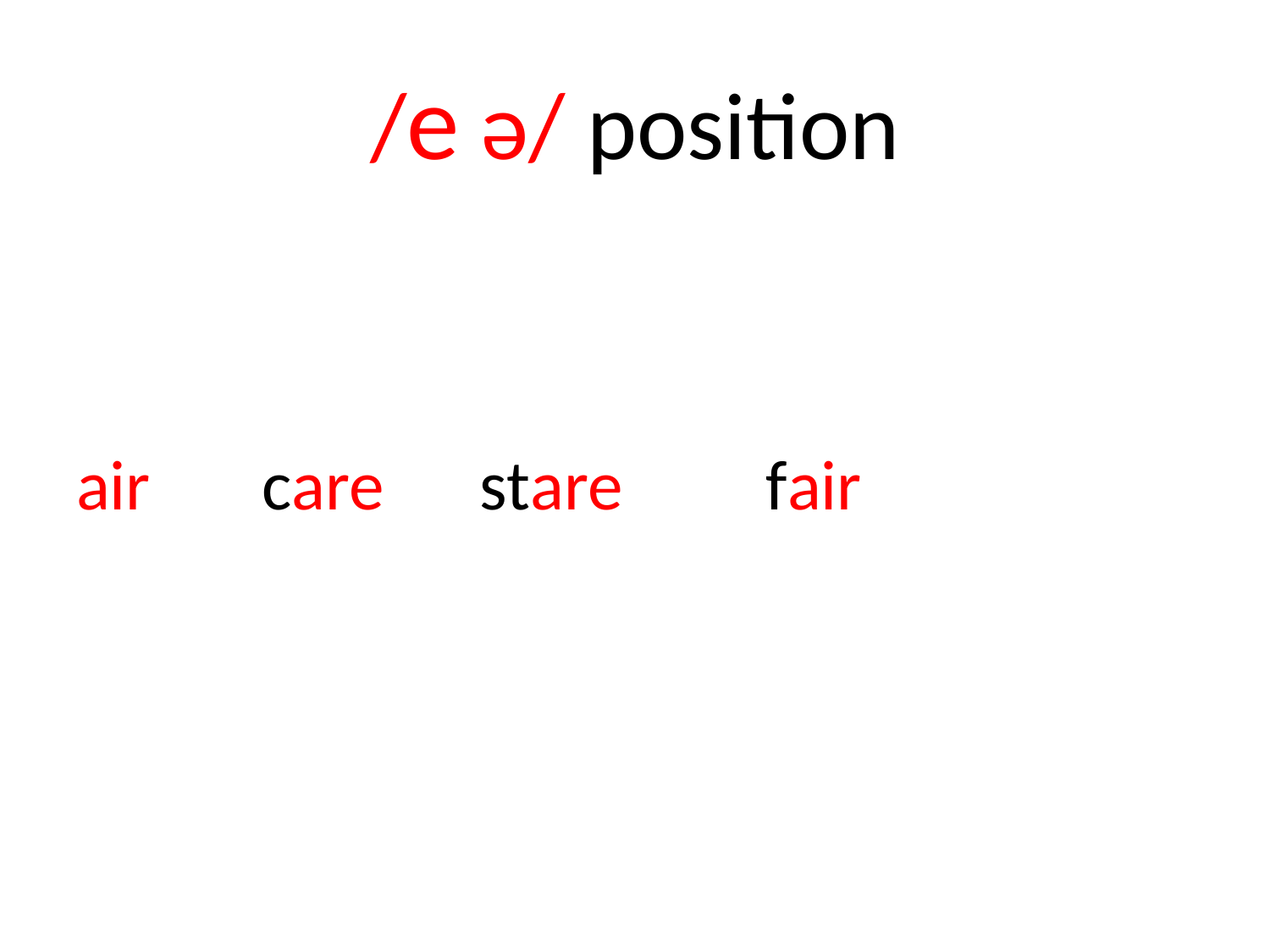

# /e ə/ position

air       care      stare         fair